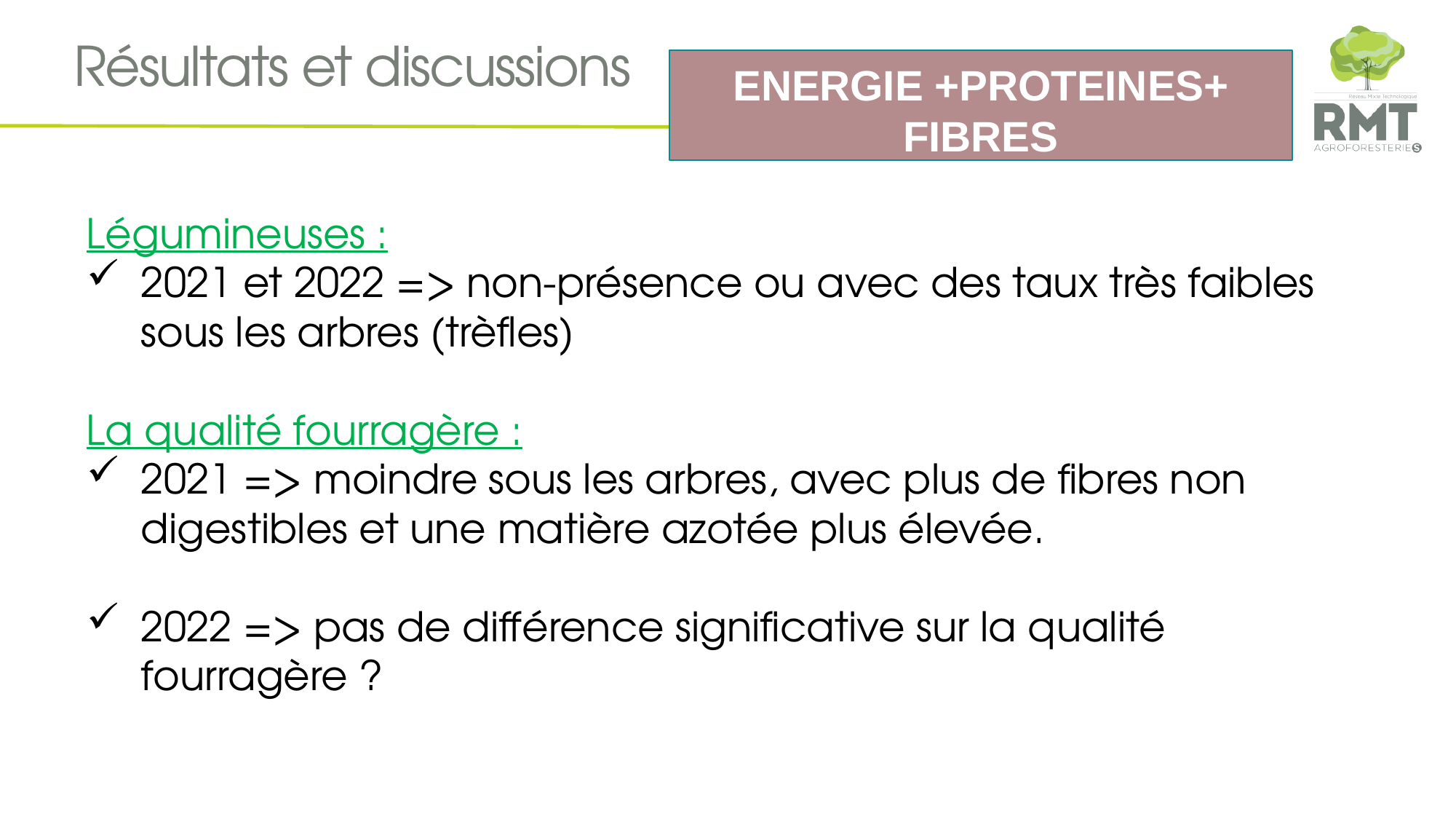

# Résultats et discussions
ENERGIE +PROTEINES+ FIBRES
Légumineuses :
2021 et 2022 => non-présence ou avec des taux très faibles sous les arbres (trèfles)

La qualité fourragère :
2021 => moindre sous les arbres, avec plus de fibres non digestibles et une matière azotée plus élevée.

2022 => pas de différence significative sur la qualité fourragère ?